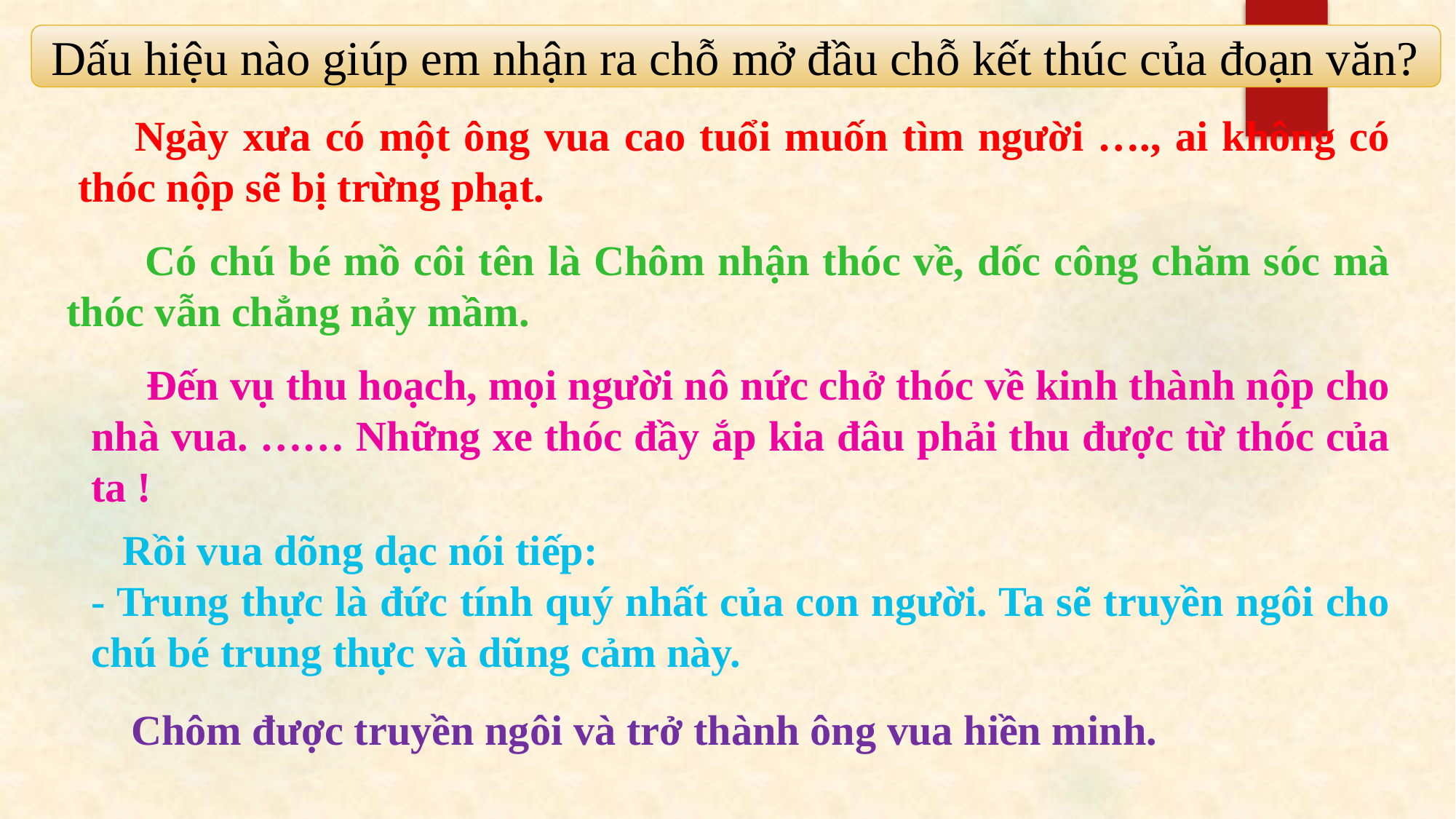

Dấu hiệu nào giúp em nhận ra chỗ mở đầu chỗ kết thúc của đoạn văn?
    Ngày xưa có một ông vua cao tuổi muốn tìm người …., ai không có thóc nộp sẽ bị trừng phạt.
      Có chú bé mồ côi tên là Chôm nhận thóc về, dốc công chăm sóc mà thóc vẫn chẳng nảy mầm.
     Đến vụ thu hoạch, mọi người nô nức chở thóc về kinh thành nộp cho nhà vua. …… Những xe thóc đầy ắp kia đâu phải thu được từ thóc của ta !
   Rồi vua dõng dạc nói tiếp:
- Trung thực là đức tính quý nhất của con người. Ta sẽ truyền ngôi cho chú bé trung thực và dũng cảm này.
     Chôm được truyền ngôi và trở thành ông vua hiền minh.